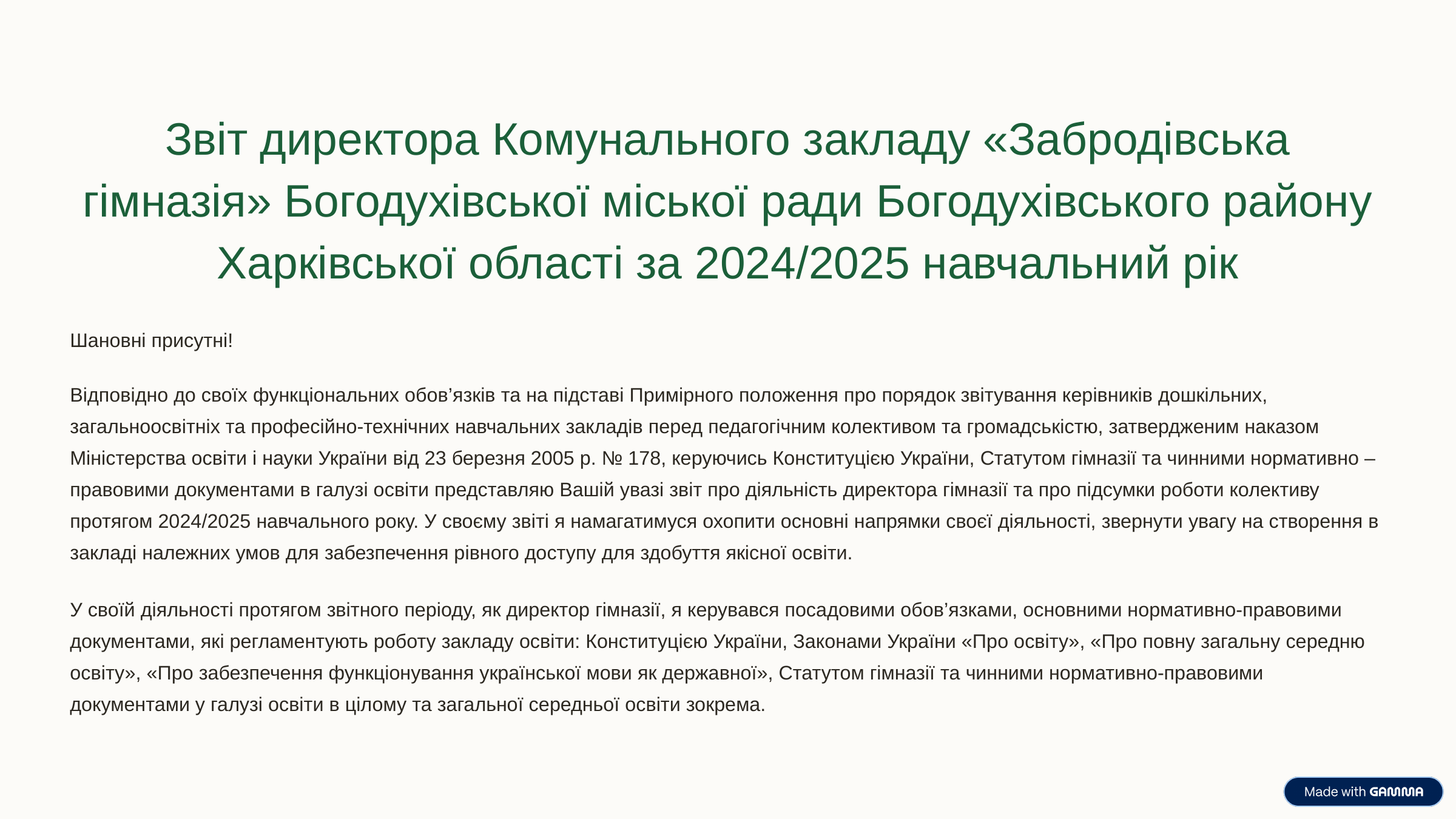

Звіт директора Комунального закладу «Забродівська гімназія» Богодухівської міської ради Богодухівського району Харківської області за 2024/2025 навчальний рік
Шановні присутні!
Відповідно до своїх функціональних обов’язків та на підставі Примірного положення про порядок звітування керівників дошкільних, загальноосвітніх та професійно-технічних навчальних закладів перед педагогічним колективом та громадськістю, затвердженим наказом Міністерства освіти і науки України від 23 березня 2005 р. № 178, керуючись Конституцією України, Статутом гімназії та чинними нормативно – правовими документами в галузі освіти представляю Вашій увазі звіт про діяльність директора гімназії та про підсумки роботи колективу протягом 2024/2025 навчального року. У своєму звіті я намагатимуся охопити основні напрямки своєї діяльності, звернути увагу на створення в закладі належних умов для забезпечення рівного доступу для здобуття якісної освіти.
У своїй діяльності протягом звітного періоду, як директор гімназії, я керувався посадовими обов’язками, основними нормативно-правовими документами, які регламентують роботу закладу освіти: Конституцією України, Законами України «Про освіту», «Про повну загальну середню освіту», «Про забезпечення функціонування української мови як державної», Статутом гімназії та чинними нормативно-правовими документами у галузі освіти в цілому та загальної середньої освіти зокрема.